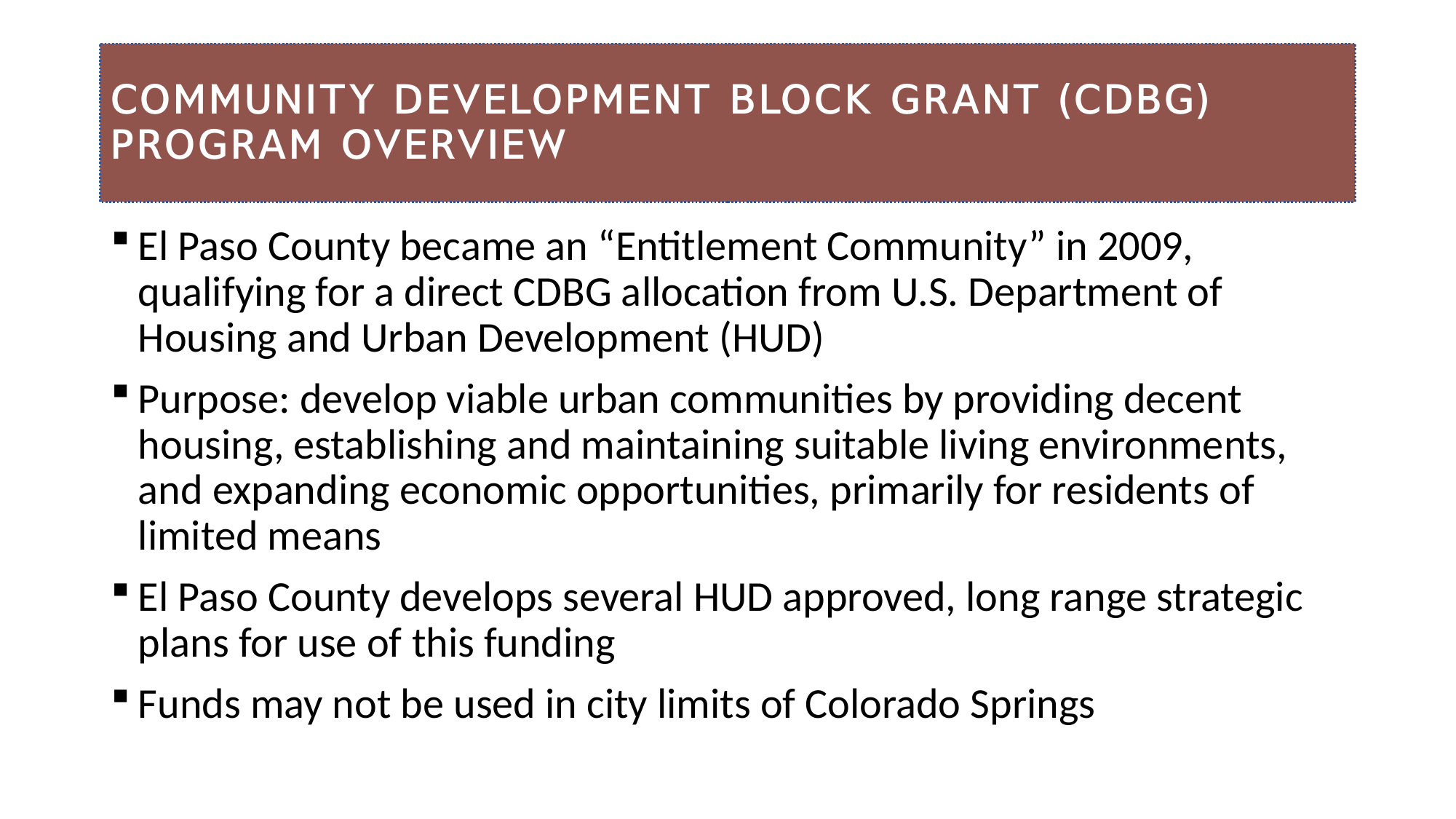

# Community Development Block Grant (CDBG)  Program Overview
El Paso County became an “Entitlement Community” in 2009, qualifying for a direct CDBG allocation from U.S. Department of Housing and Urban Development (HUD)
Purpose: develop viable urban communities by providing decent housing, establishing and maintaining suitable living environments, and expanding economic opportunities, primarily for residents of limited means
El Paso County develops several HUD approved, long range strategic plans for use of this funding
Funds may not be used in city limits of Colorado Springs